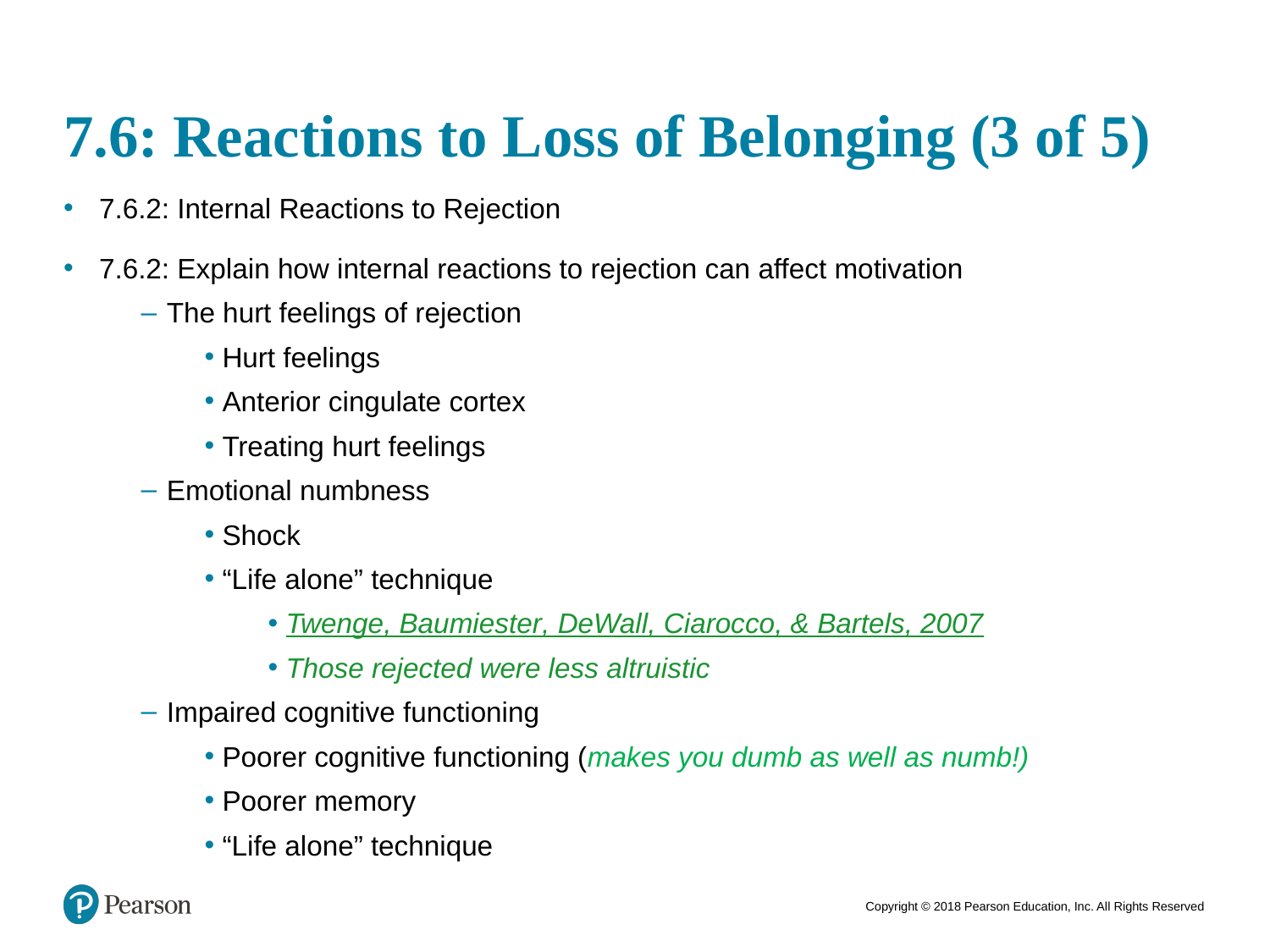

# 7.6: Reactions to Loss of Belonging (3 of 5)
7.6.2: Internal Reactions to Rejection
7.6.2: Explain how internal reactions to rejection can affect motivation
The hurt feelings of rejection
Hurt feelings
Anterior cingulate cortex
Treating hurt feelings
Emotional numbness
Shock
“Life alone” technique
Twenge, Baumiester, DeWall, Ciarocco, & Bartels, 2007
Those rejected were less altruistic
Impaired cognitive functioning
Poorer cognitive functioning (makes you dumb as well as numb!)
Poorer memory
“Life alone” technique